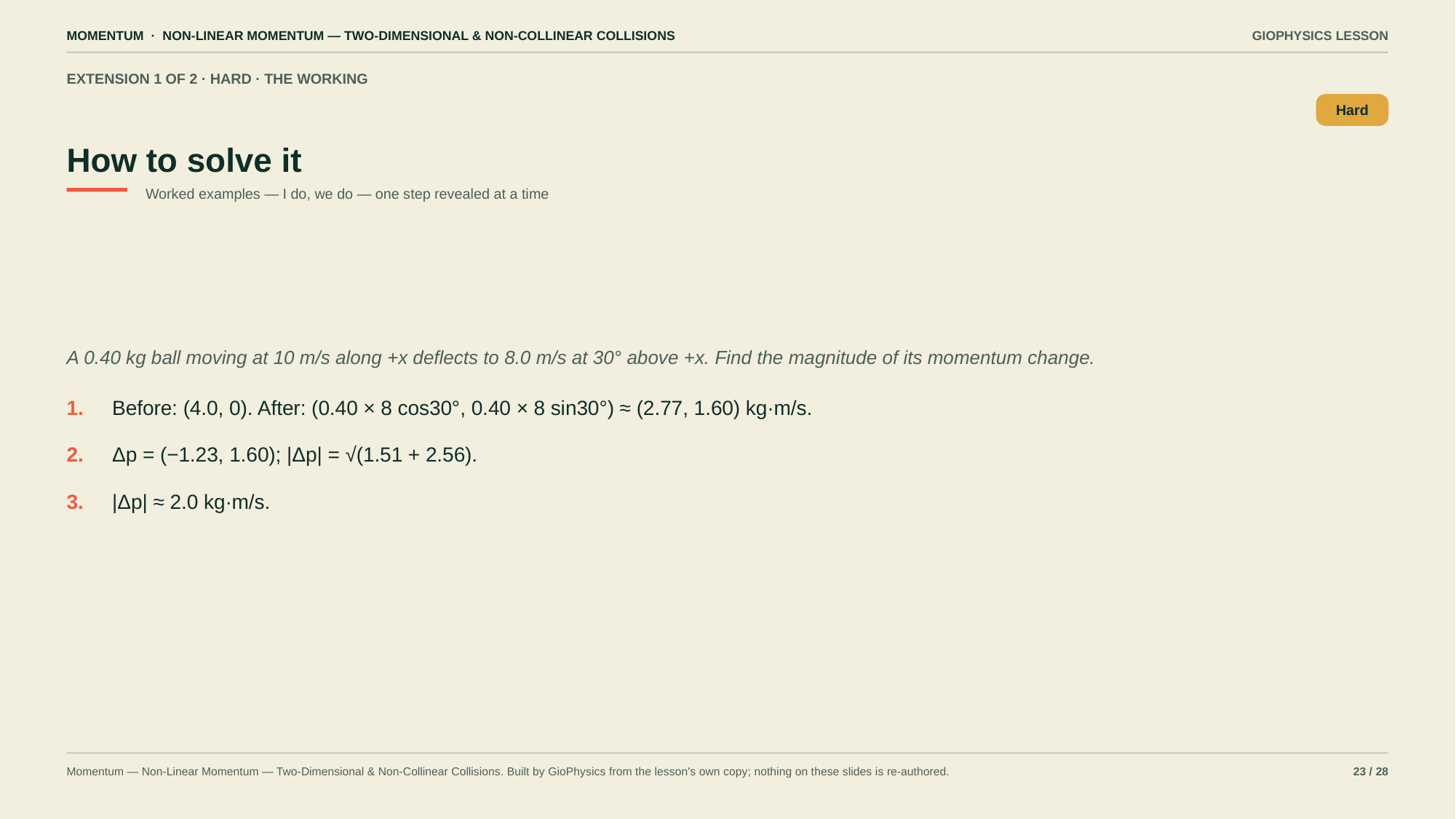

MOMENTUM  ·  NON-LINEAR MOMENTUM — TWO-DIMENSIONAL & NON-COLLINEAR COLLISIONS
GIOPHYSICS LESSON

EXTENSION 1 OF 2 · HARD · THE WORKING
How to solve it

Hard
Worked examples — I do, we do — one step revealed at a time

A 0.40 kg ball moving at 10 m/s along +x deflects to 8.0 m/s at 30° above +x. Find the magnitude of its momentum change.
1.
Before: (4.0, 0). After: (0.40 × 8 cos30°, 0.40 × 8 sin30°) ≈ (2.77, 1.60) kg·m/s.
2.
Δp = (−1.23, 1.60); |Δp| = √(1.51 + 2.56).
3.
|Δp| ≈ 2.0 kg·m/s.

Momentum — Non-Linear Momentum — Two-Dimensional & Non-Collinear Collisions. Built by GioPhysics from the lesson's own copy; nothing on these slides is re-authored.
23 / 28